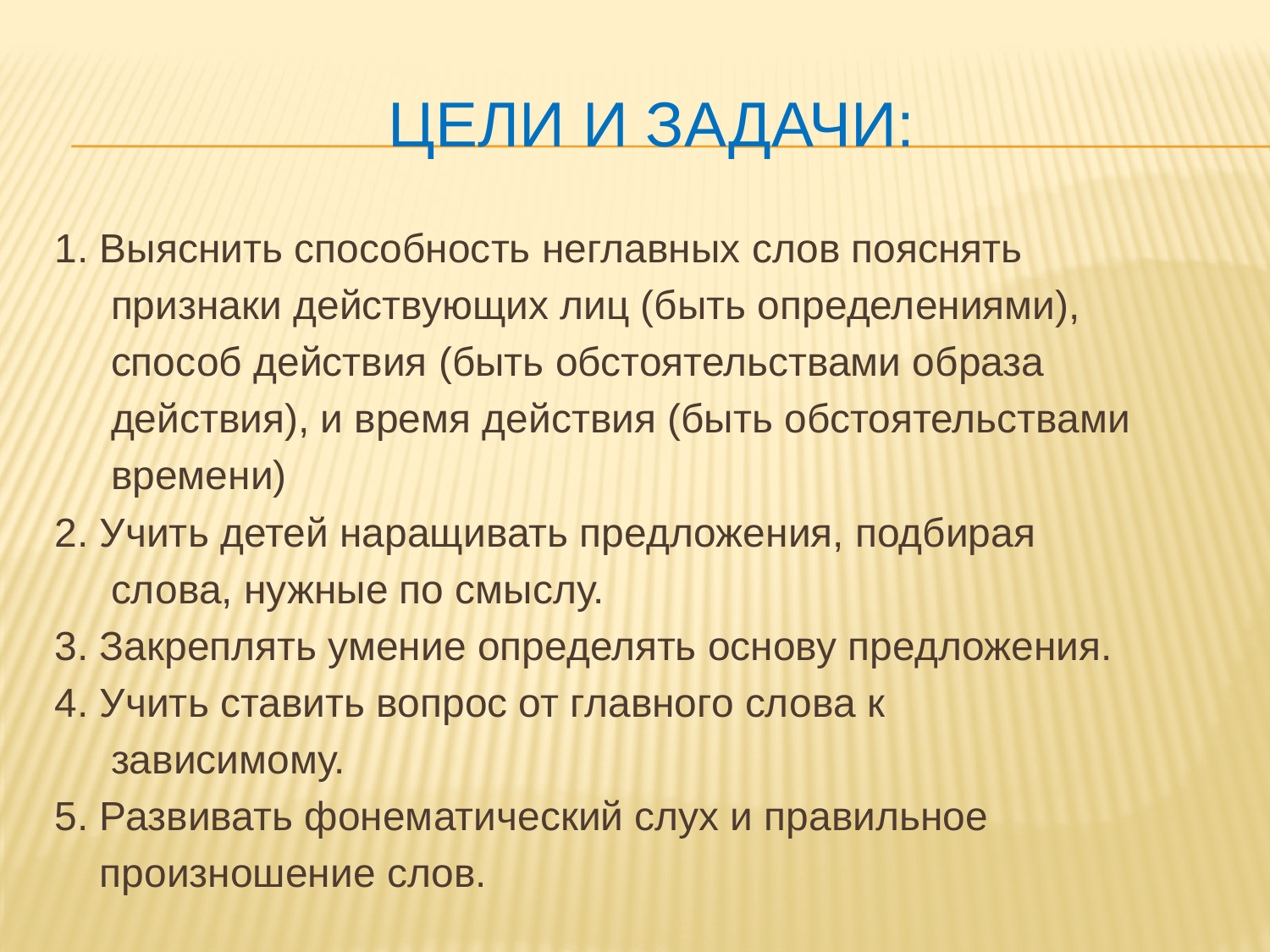

# Цели и задачи:
1. Выяснить способность неглавных слов пояснять
     признаки действующих лиц (быть определениями),
     способ действия (быть обстоятельствами образа
     действия), и время действия (быть обстоятельствами
     времени)
2. Учить детей наращивать предложения, подбирая
     слова, нужные по смыслу.
3. Закреплять умение определять основу предложения.
4. Учить ставить вопрос от главного слова к
     зависимому.
5. Развивать фонематический слух и правильное
    произношение слов.